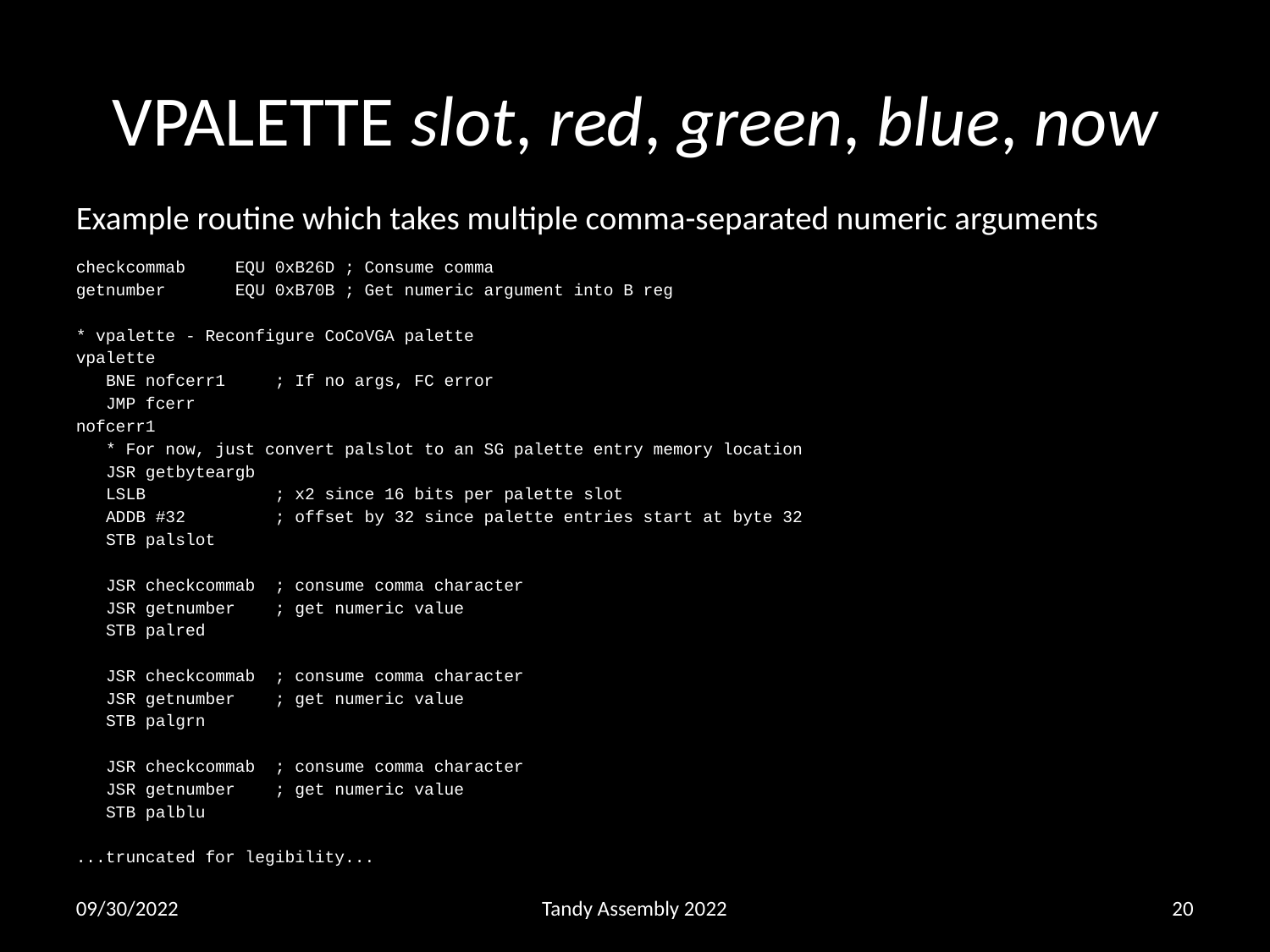

# VPALETTE slot, red, green, blue, now
Example routine which takes multiple comma-separated numeric arguments
checkcommab     EQU 0xB26D ; Consume comma
getnumber       EQU 0xB70B ; Get numeric argument into B reg

* vpalette - Reconfigure CoCoVGA palette
vpalette
   BNE nofcerr1     ; If no args, FC error
   JMP fcerr
nofcerr1
   * For now, just convert palslot to an SG palette entry memory location
   JSR getbyteargb
   LSLB             ; x2 since 16 bits per palette slot
   ADDB #32         ; offset by 32 since palette entries start at byte 32
   STB palslot

   JSR checkcommab  ; consume comma character
   JSR getnumber    ; get numeric value
   STB palred

   JSR checkcommab  ; consume comma character
   JSR getnumber    ; get numeric value
   STB palgrn

   JSR checkcommab  ; consume comma character
   JSR getnumber    ; get numeric value
   STB palblu

...truncated for legibility...

09/30/2022
Tandy Assembly 2022
20